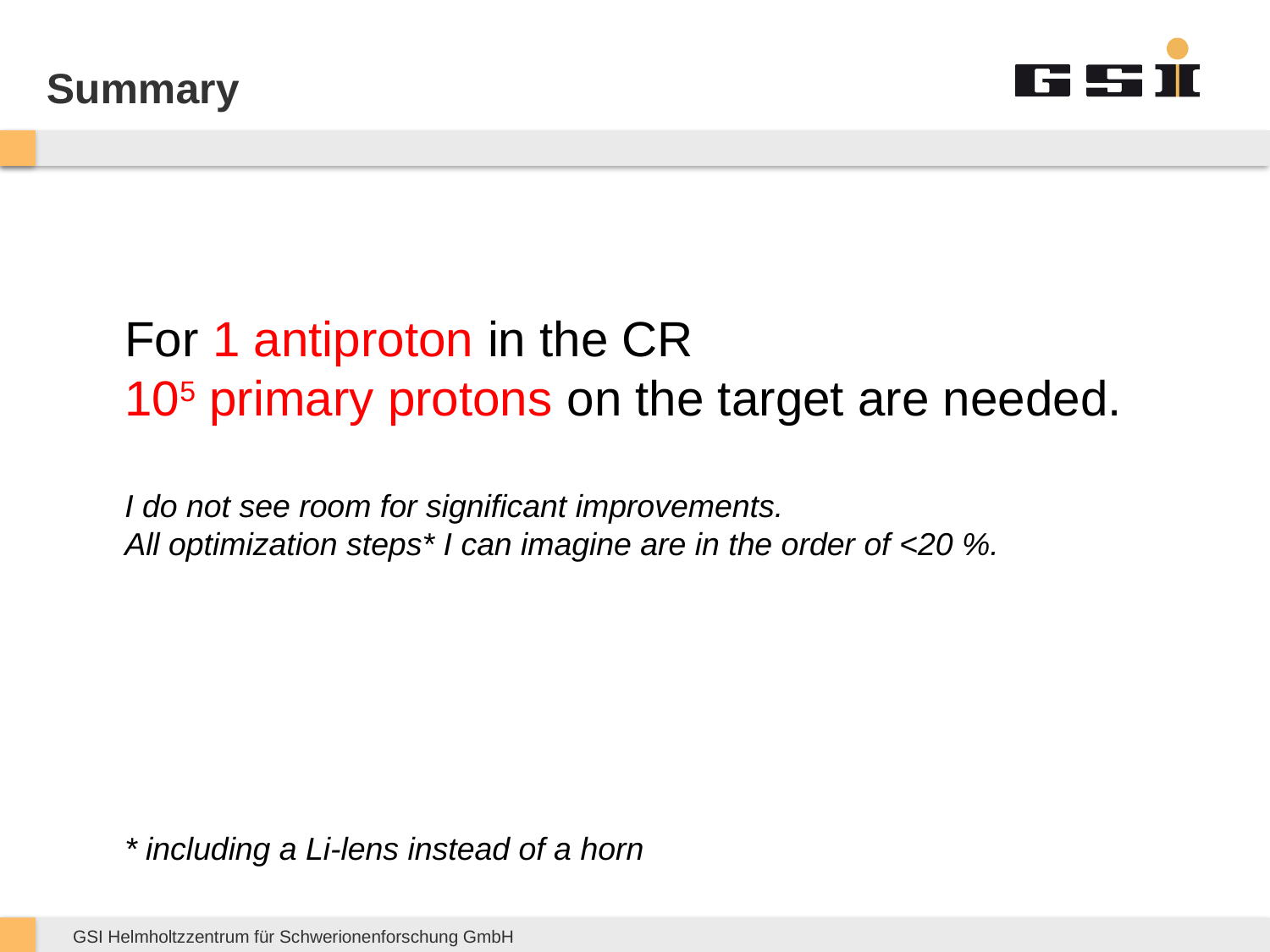

Summary
For 1 antiproton in the CR
105 primary protons on the target are needed.

I do not see room for significant improvements.
All optimization steps* I can imagine are in the order of <20 %.

* including a Li-lens instead of a horn